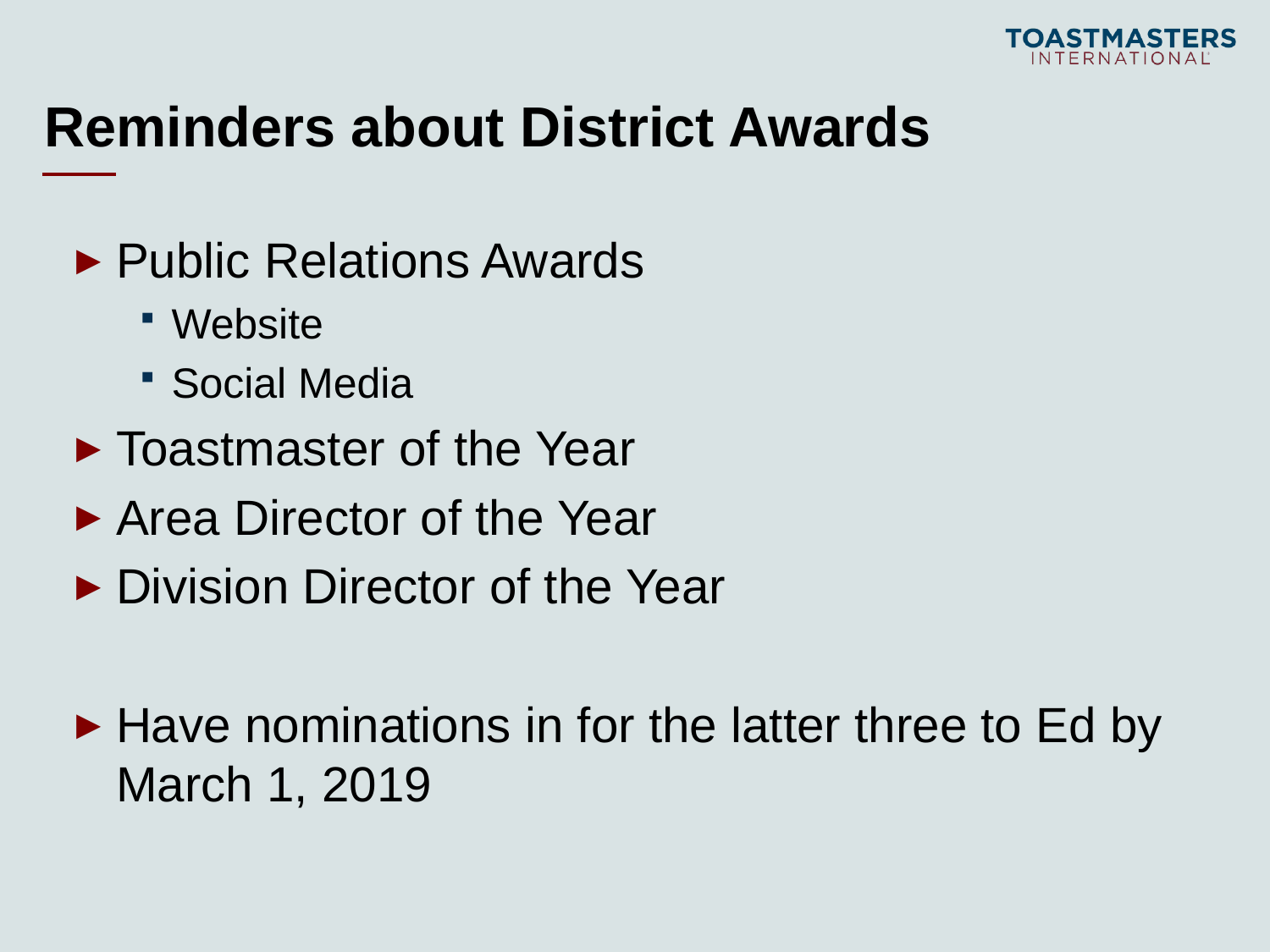

# Reminders about District Awards
Public Relations Awards
Website
Social Media
Toastmaster of the Year
Area Director of the Year
Division Director of the Year

Have nominations in for the latter three to Ed by March 1, 2019